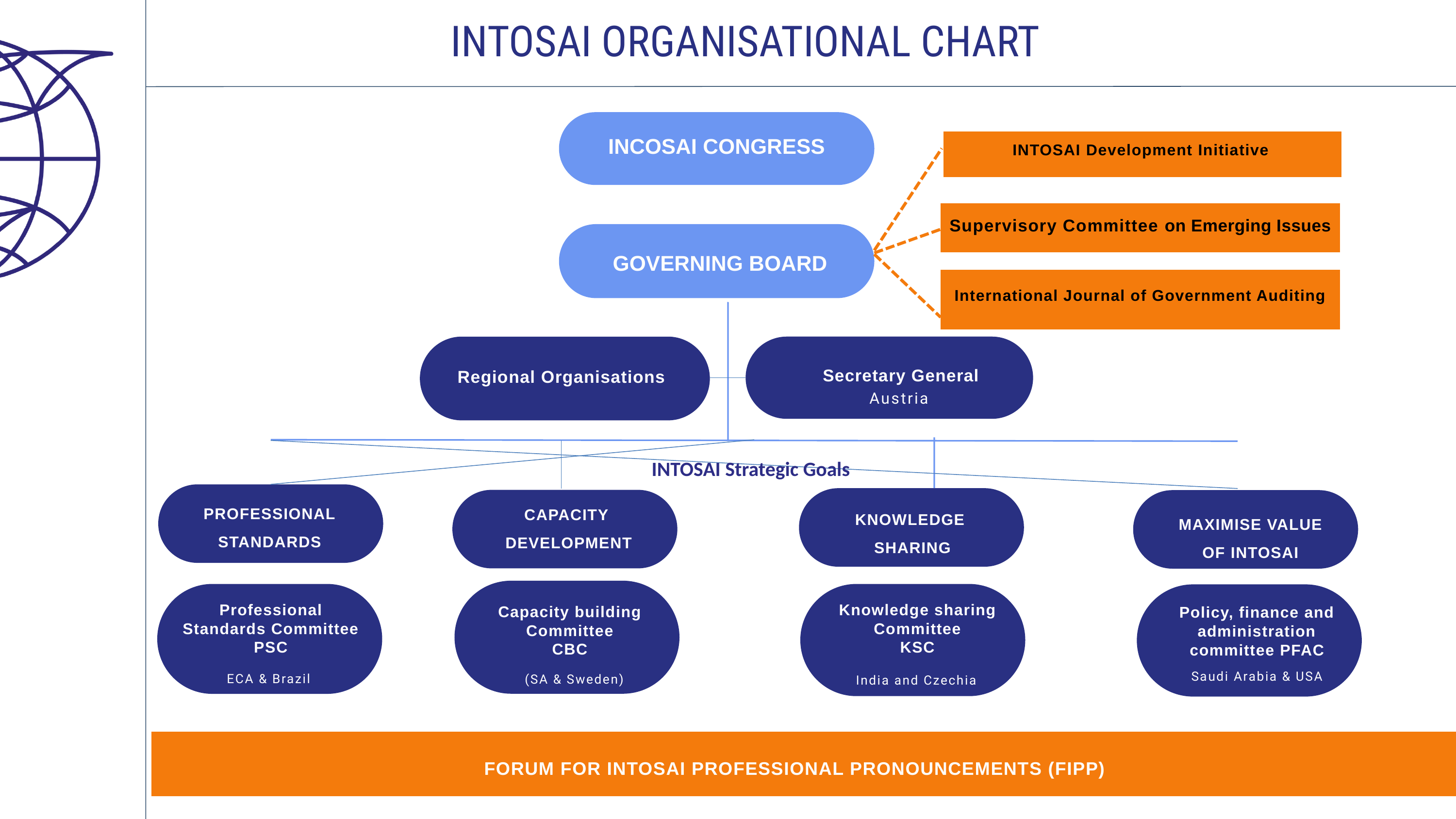

INTOSAI ORGANISATIONAL CHART

INCOSAI CONGRESS

INTOSAI Development Initiative

Supervisory Committee on Emerging Issues

GOVERNING BOARD

International Journal of Government Auditing

Regional Organisations

Secretary General
Austria

INTOSAI Strategic Goals

KNOWLEDGE
SHARING

PROFESSIONAL STANDARDS

CAPACITY
DEVELOPMENT

MAXIMISE VALUE
OF INTOSAI

Policy, finance and administration committee PFAC
Saudi Arabia & USA

Capacity building
Committee
CBC
(SA & Sweden)

Professional
Standards Committee
PSC

ECA & Brazil

Knowledge sharing
Committee
KSC
India and Czechia

FORUM FOR INTOSAI PROFESSIONAL PRONOUNCEMENTS (FIPP)